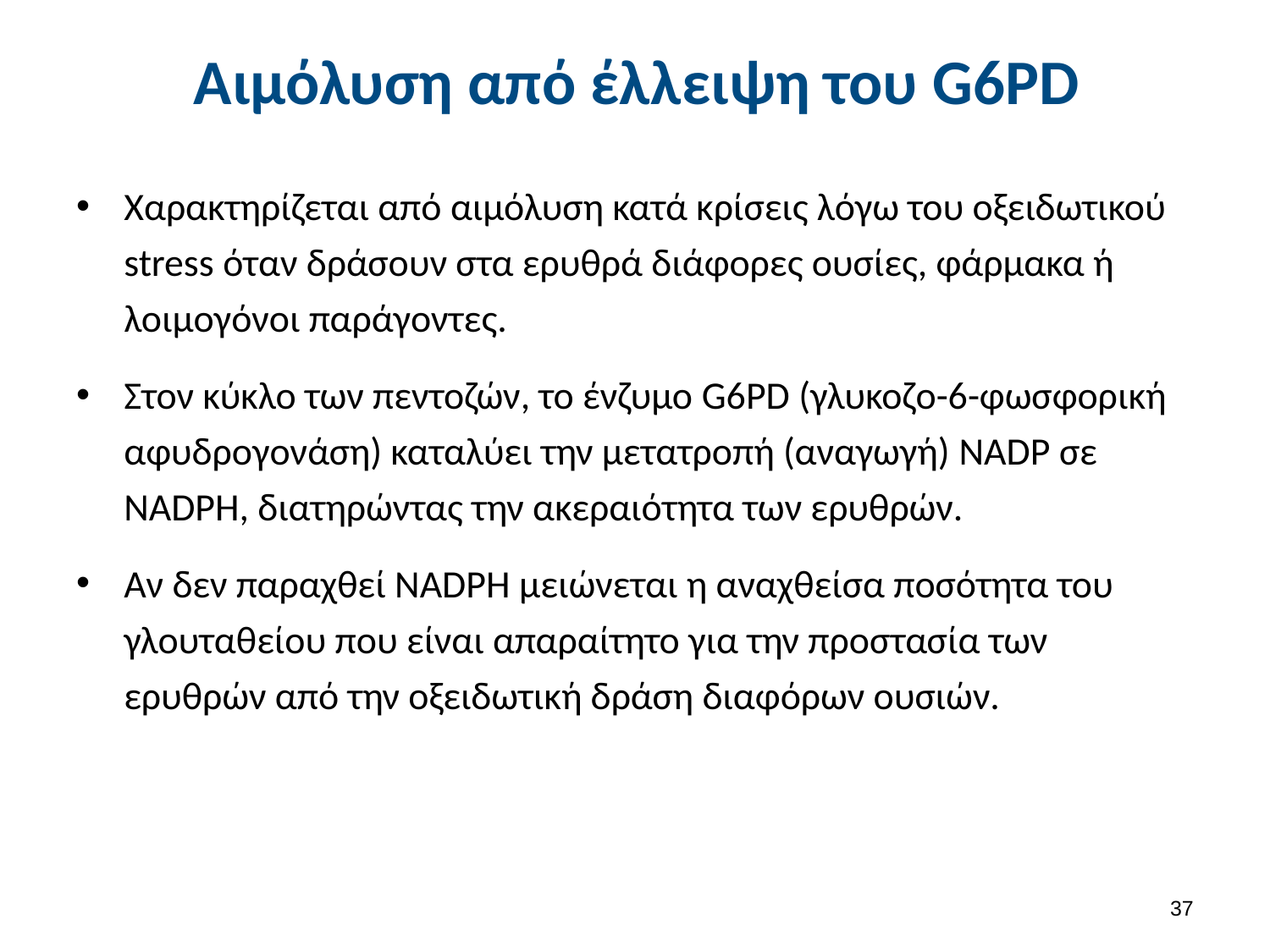

# Αιμόλυση από έλλειψη του G6PD
Χαρακτηρίζεται από αιμόλυση κατά κρίσεις λόγω του οξειδωτικού stress όταν δράσουν στα ερυθρά διάφορες ουσίες, φάρμακα ή λοιμογόνοι παράγοντες.
Στον κύκλο των πεντοζών, το ένζυμο G6PD (γλυκοζο-6-φωσφορική αφυδρογονάση) καταλύει την μετατροπή (αναγωγή) NADP σε NADPH, διατηρώντας την ακεραιότητα των ερυθρών.
Αν δεν παραχθεί NADPH μειώνεται η αναχθείσα ποσότητα του γλουταθείου που είναι απαραίτητο για την προστασία των ερυθρών από την οξειδωτική δράση διαφόρων ουσιών.
37